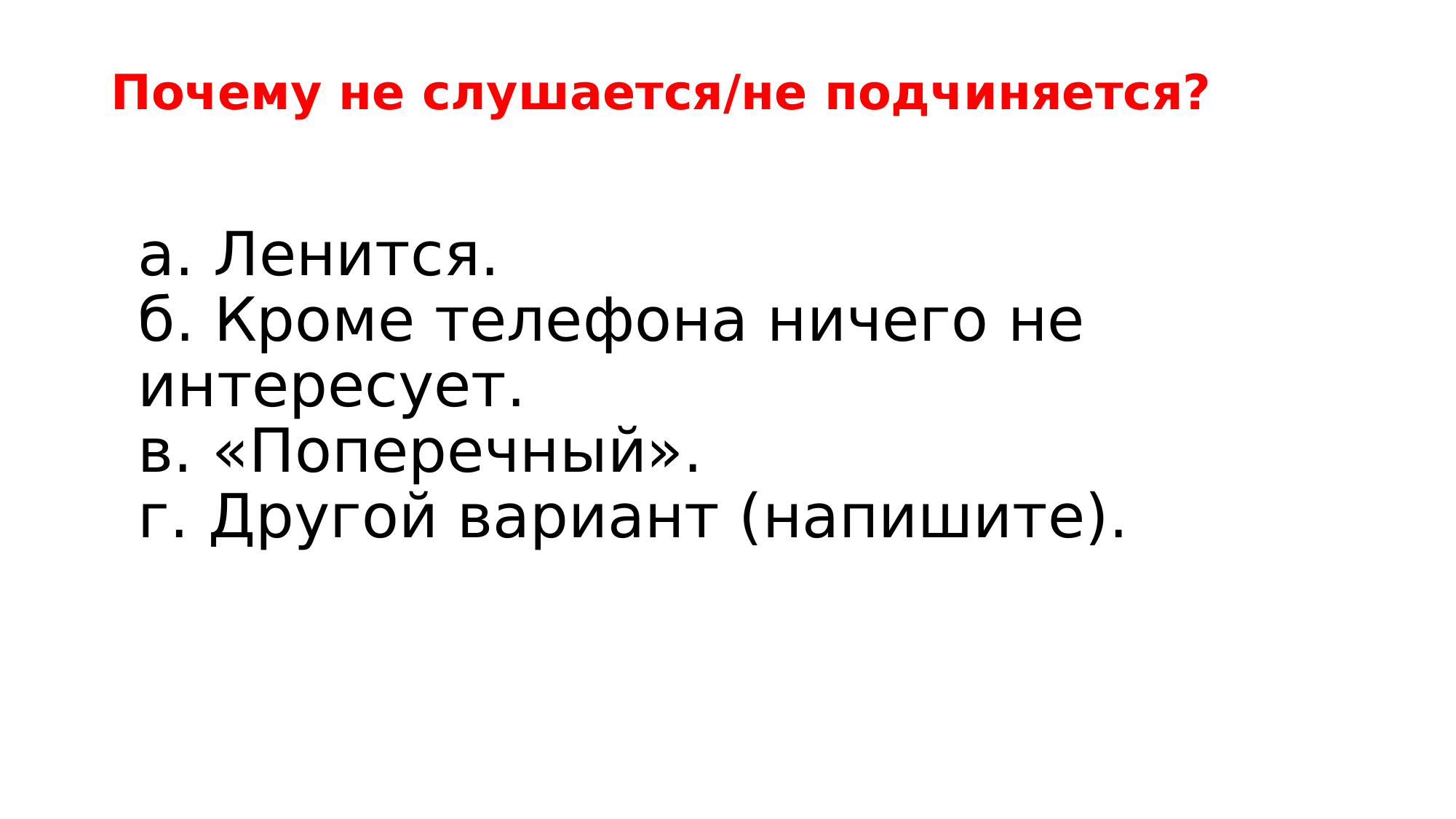

# Почему не слушается/не подчиняется?
а. Ленится.
б. Кроме телефона ничего не интересует.
в. «Поперечный».
г. Другой вариант (напишите).